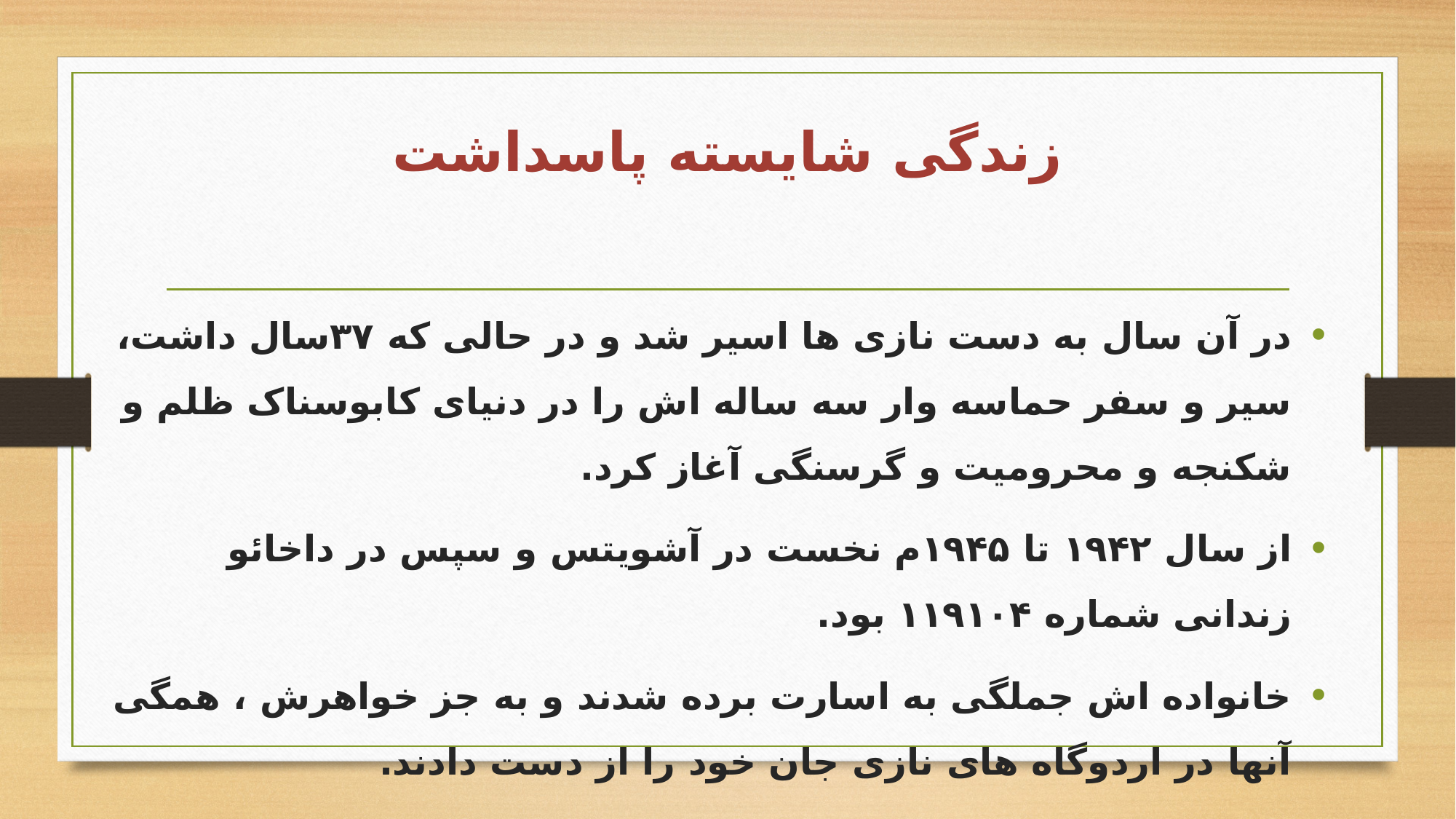

# زندگی شایسته پاسداشت
در آن سال به دست نازی ها اسیر شد و در حالی که ۳۷سال داشت، سیر و سفر حماسه وار سه ساله اش را در دنیای کابوسناک ظلم و شکنجه و محرومیت و گرسنگی آغاز کرد.
از سال ۱۹۴۲ تا ۱۹۴۵م نخست در آشویتس و سپس در داخائو زندانی شماره ۱۱۹۱۰۴ بود.
خانواده اش جملگی به اسارت برده شدند و به جز خواهرش ، همگی آنها در اردوگاه های نازی جان خود را از دست دادند.